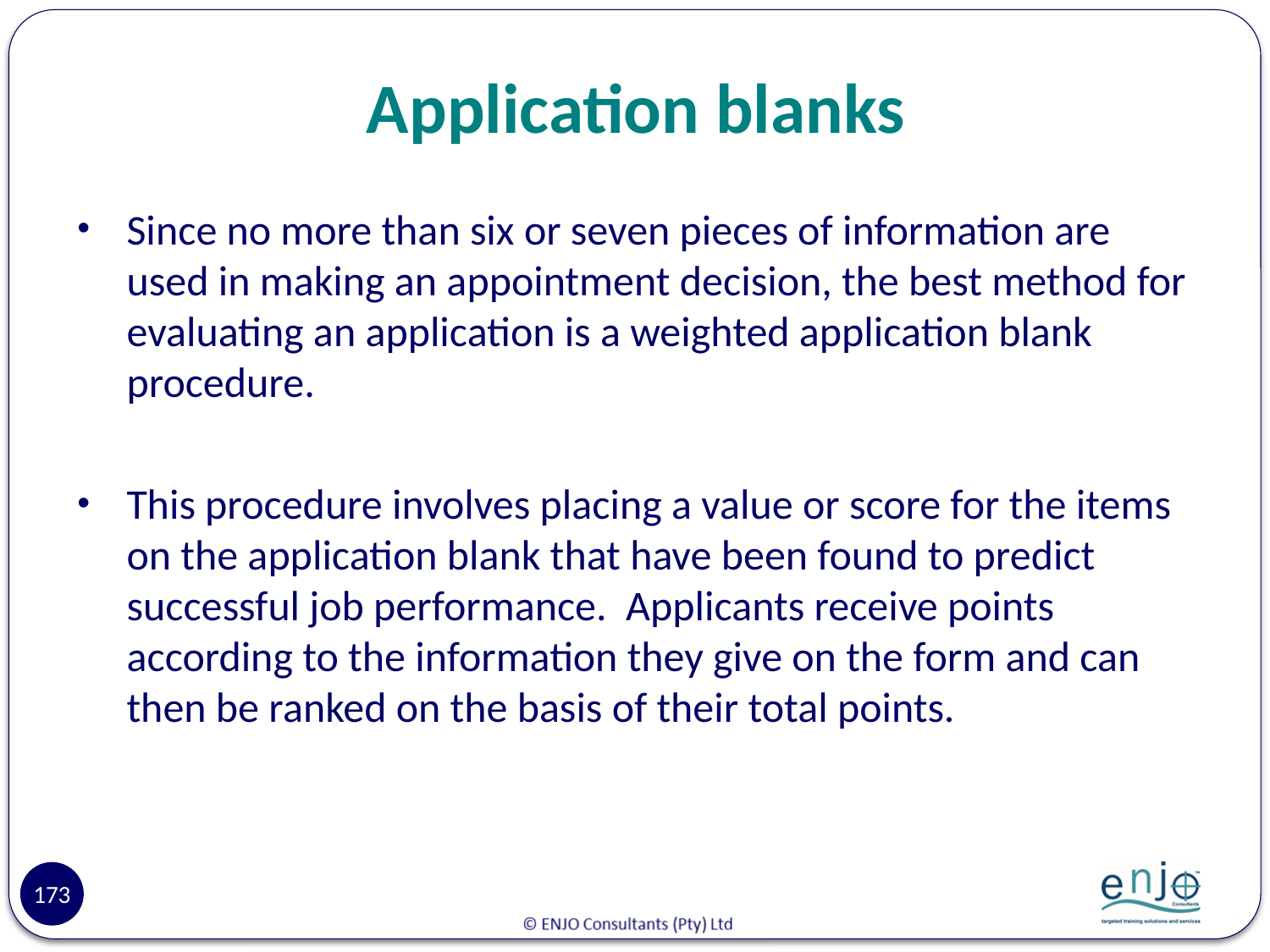

# Application blanks
Since no more than six or seven pieces of information are used in making an appointment decision, the best method for evaluating an application is a weighted application blank procedure.

This procedure involves placing a value or score for the items on the application blank that have been found to predict successful job performance.  Applicants receive points according to the information they give on the form and can then be ranked on the basis of their total points.

173